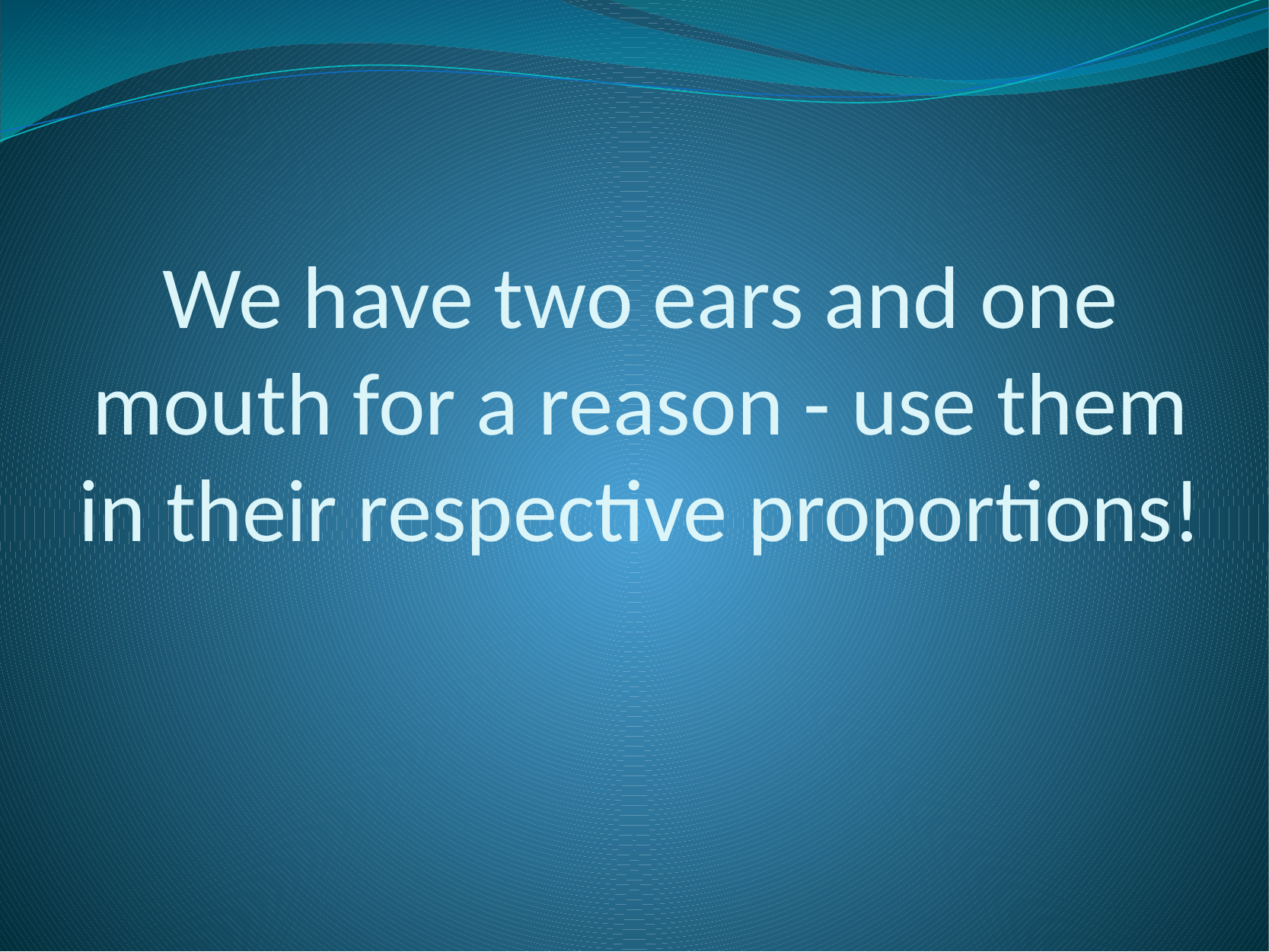

# We have two ears and one mouth for a reason - use them in their respective proportions!